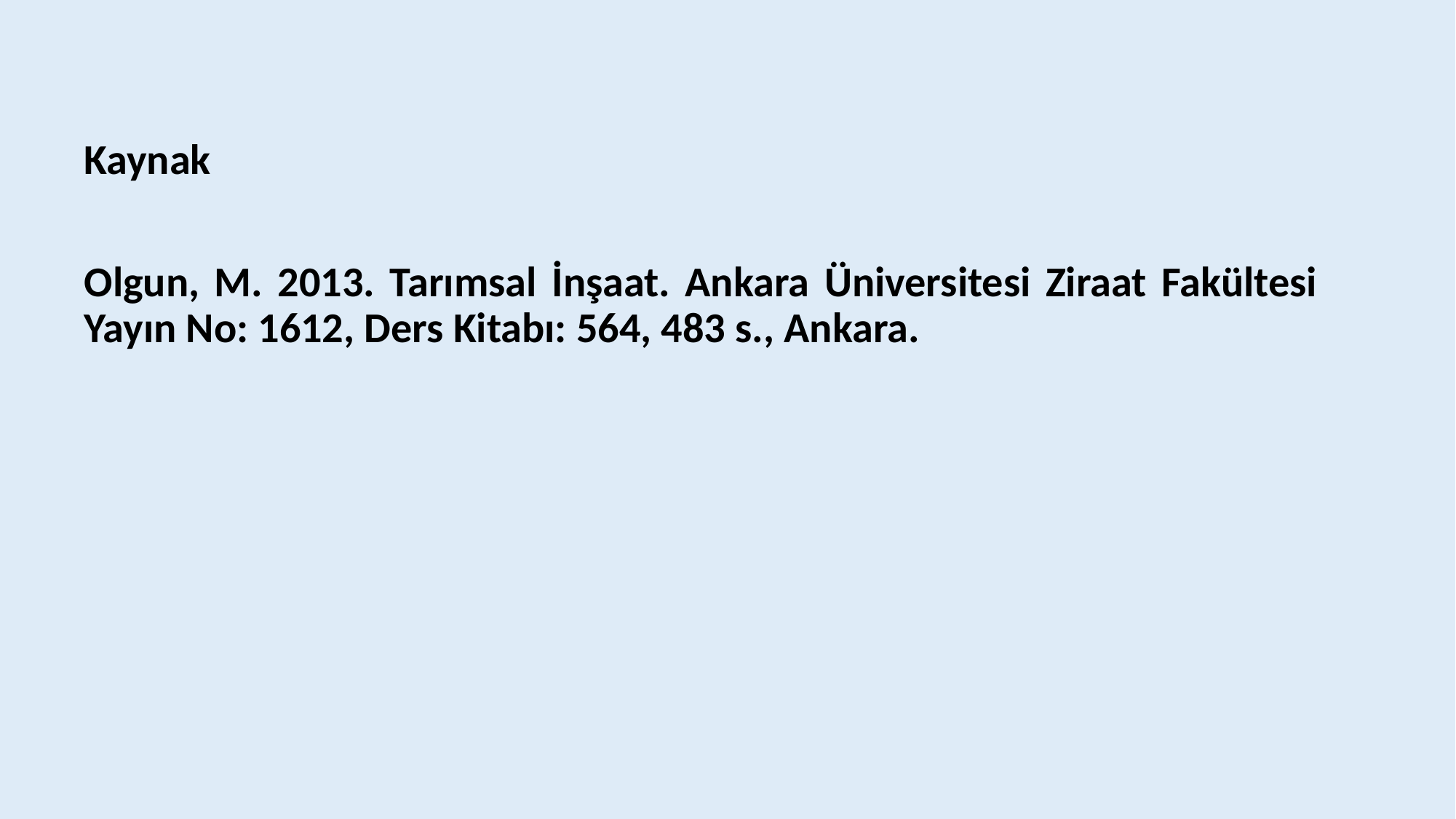

Kaynak

Olgun, M. 2013. Tarımsal İnşaat. Ankara Üniversitesi Ziraat Fakültesi Yayın No: 1612, Ders Kitabı: 564, 483 s., Ankara.